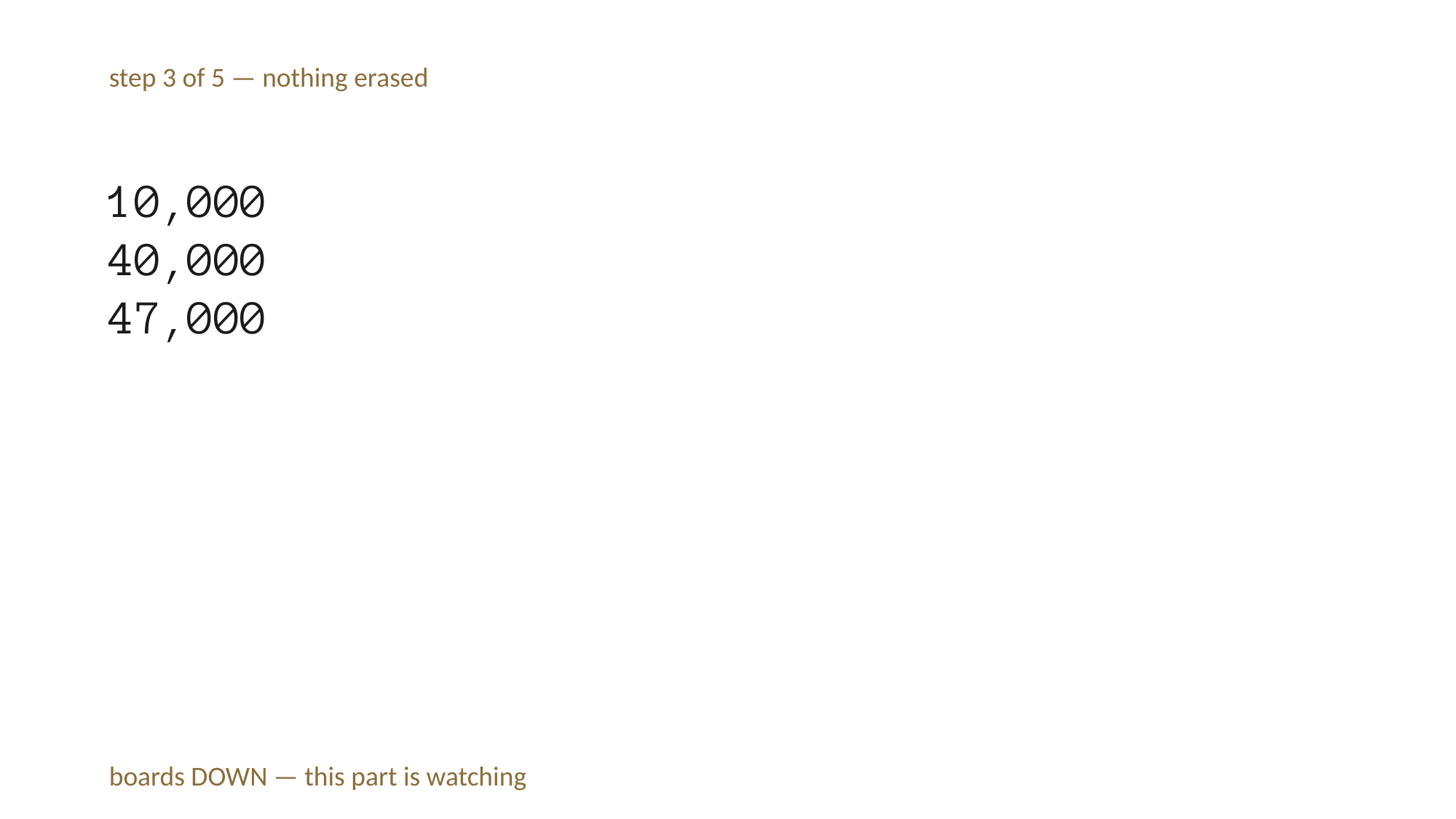

step 3 of 5 — nothing erased
10,000
40,000
47,000
boards DOWN — this part is watching